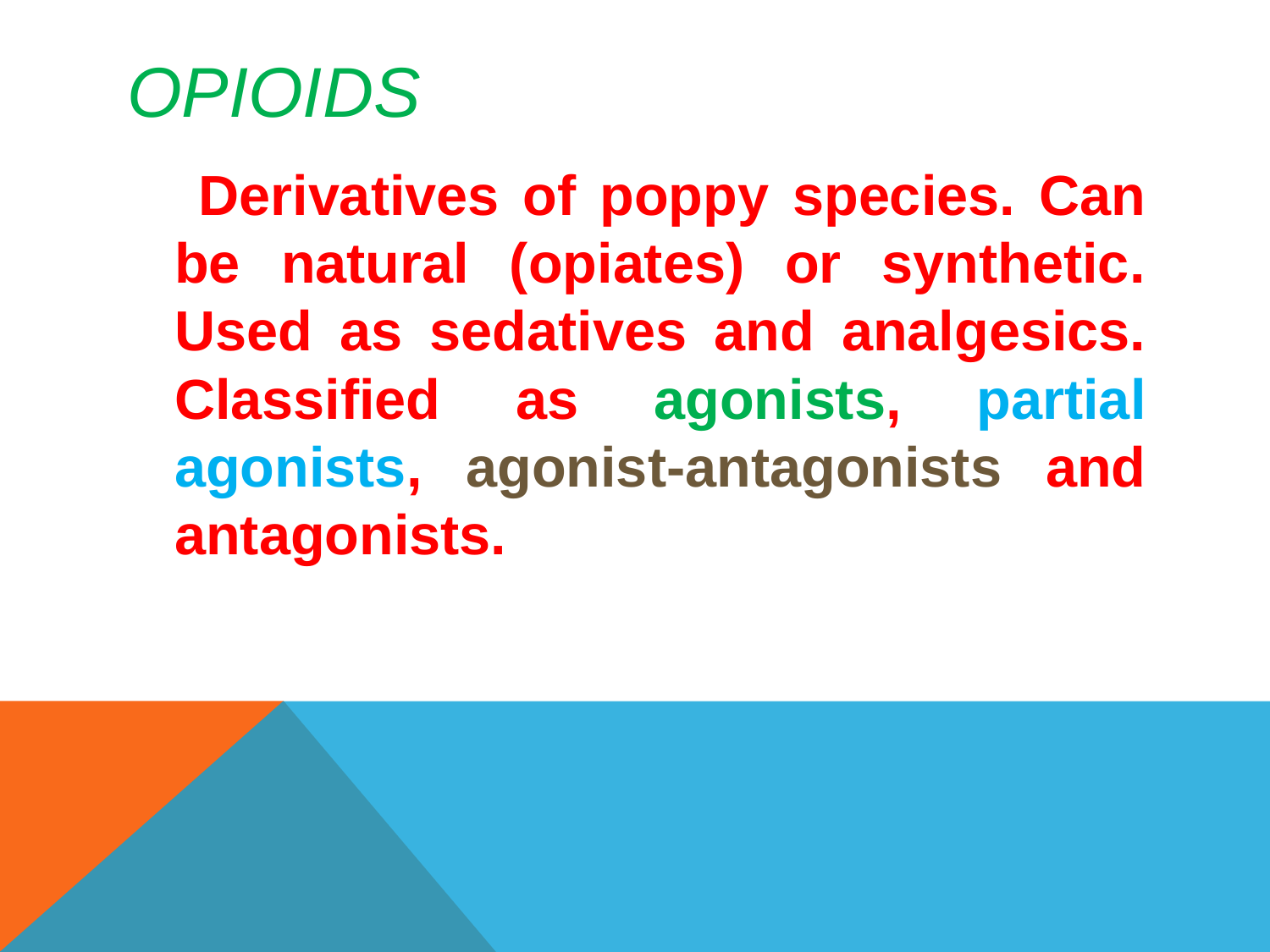

# Opioids
   Derivatives of poppy species. Can be natural (opiates) or synthetic. Used as sedatives and analgesics. Classified as agonists, partial agonists, agonist-antagonists and antagonists.